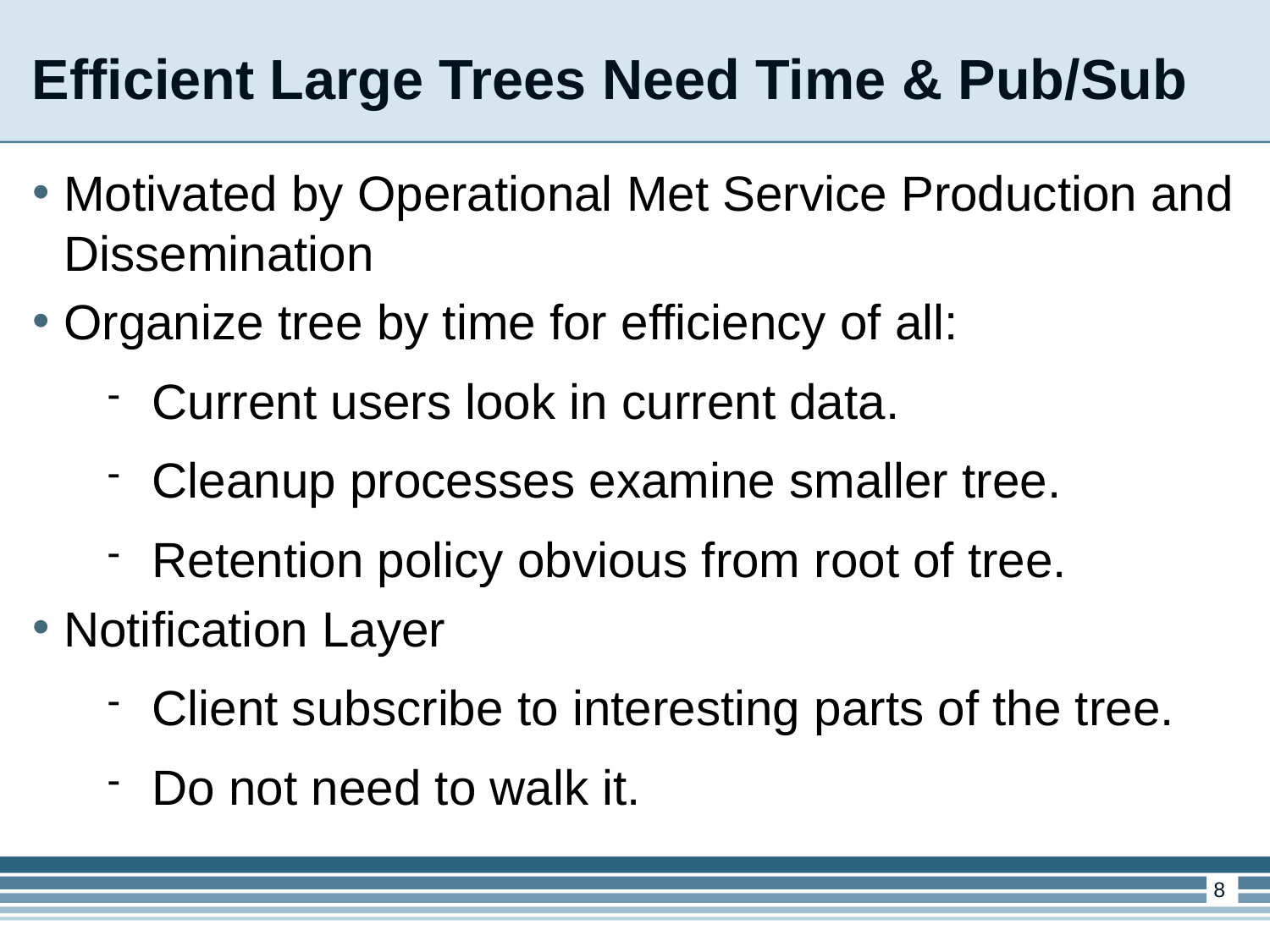

Efficient Large Trees Need Time & Pub/Sub

Motivated by Operational Met Service Production and Dissemination
Organize tree by time for efficiency of all:
Current users look in current data.
Cleanup processes examine smaller tree.
Retention policy obvious from root of tree.
Notification Layer
Client subscribe to interesting parts of the tree.
Do not need to walk it.
8